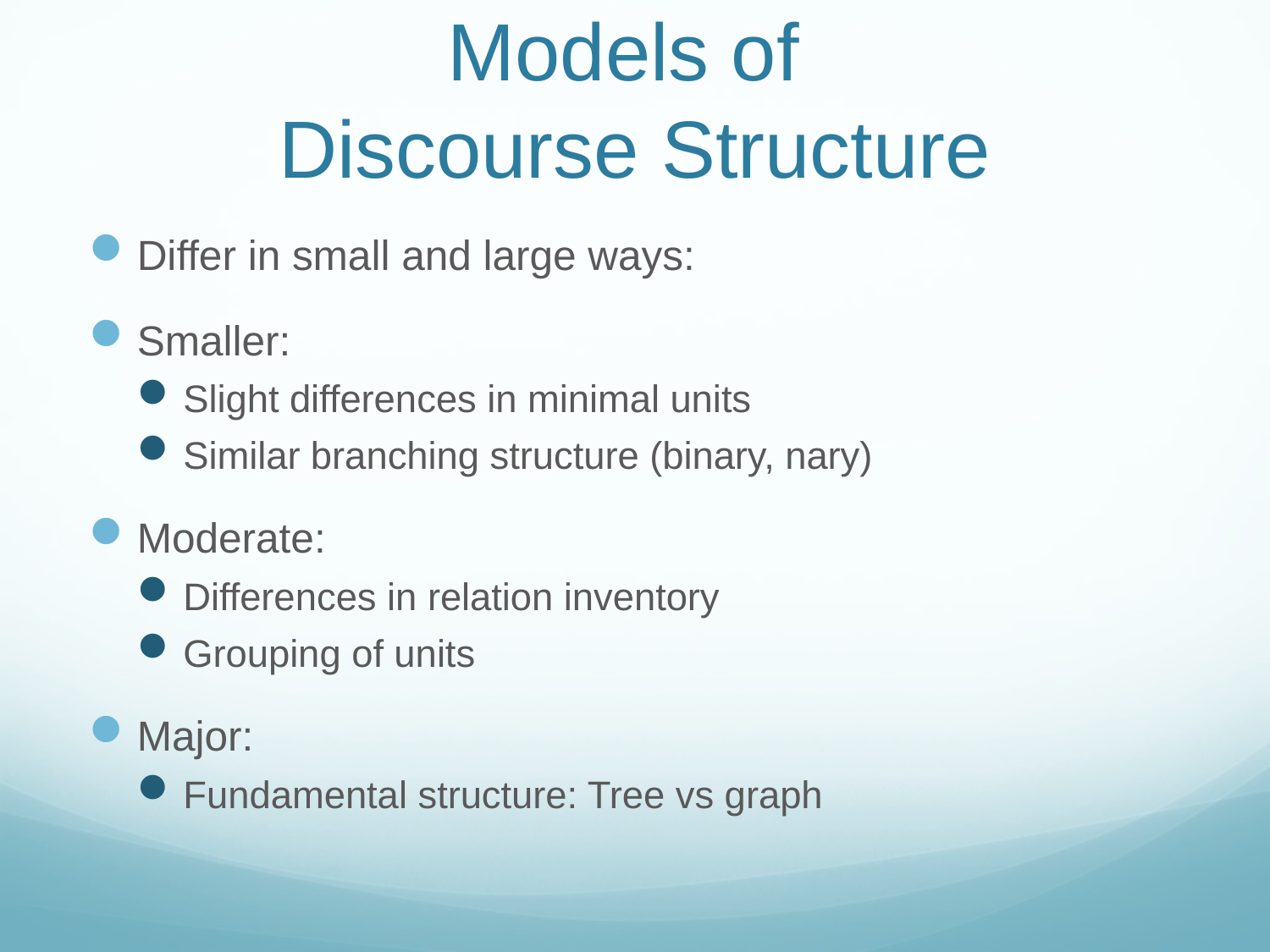

# Models of Discourse Structure
Differ in small and large ways:
Smaller:
Slight differences in minimal units
Similar branching structure (binary, nary)
Moderate:
Differences in relation inventory
Grouping of units
Major:
Fundamental structure: Tree vs graph